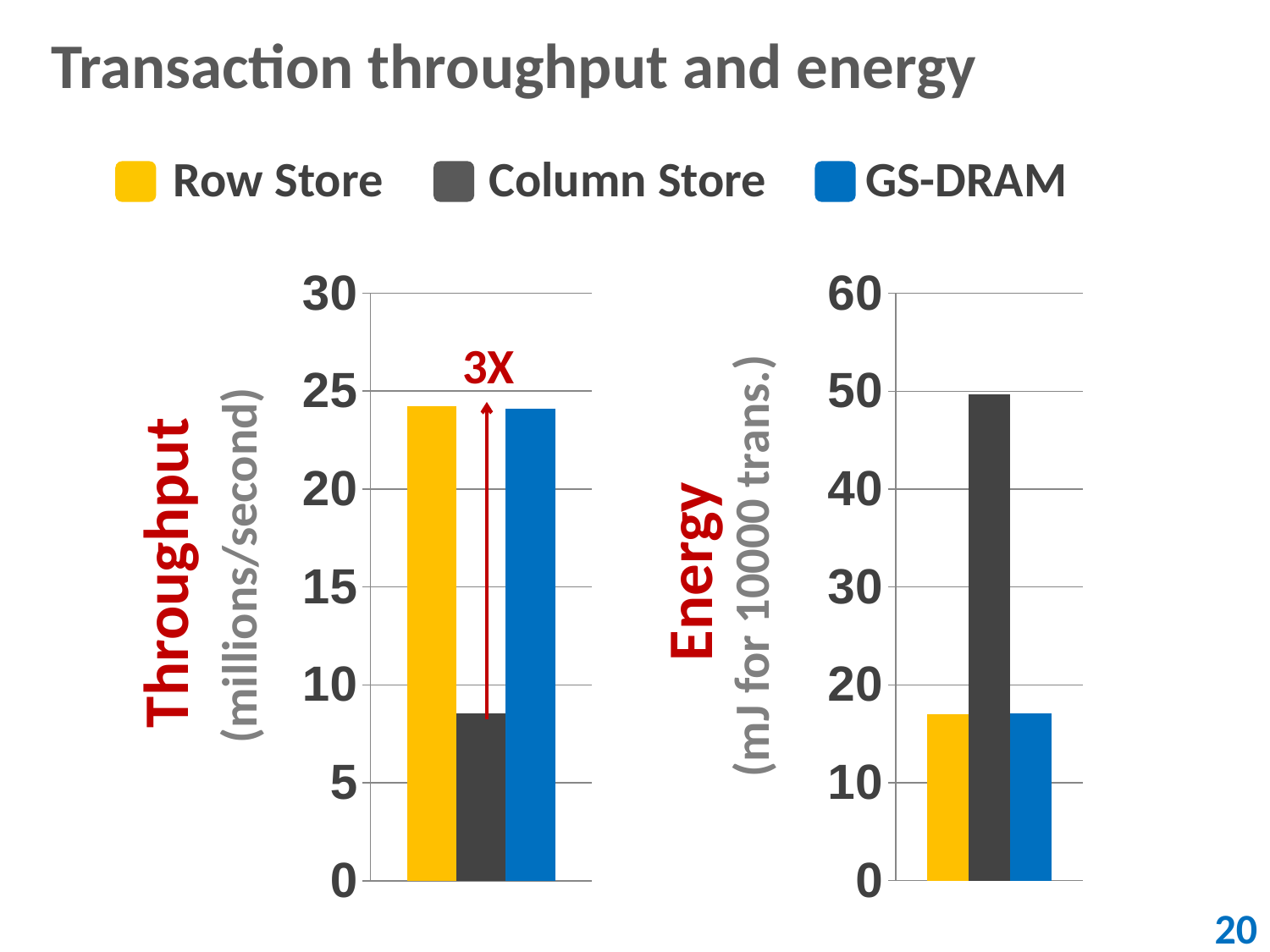

# Transaction throughput and energy
Row Store

Column Store

GS-DRAM

### Chart

| Category | Row Store | Column Store | GS-DRAM |
|---|---|---|---|
| Transaction Throughput | 24.24 | 8.55 | 24.08 |

### Chart

| Category | Row Store | Column Store | GS-DRAM |
|---|---|---|---|
| Energy | 16.99 | 49.65 | 17.08 |
3X
Throughput
 (millions/second)
Energy
 (mJ for 10000 trans.)
20